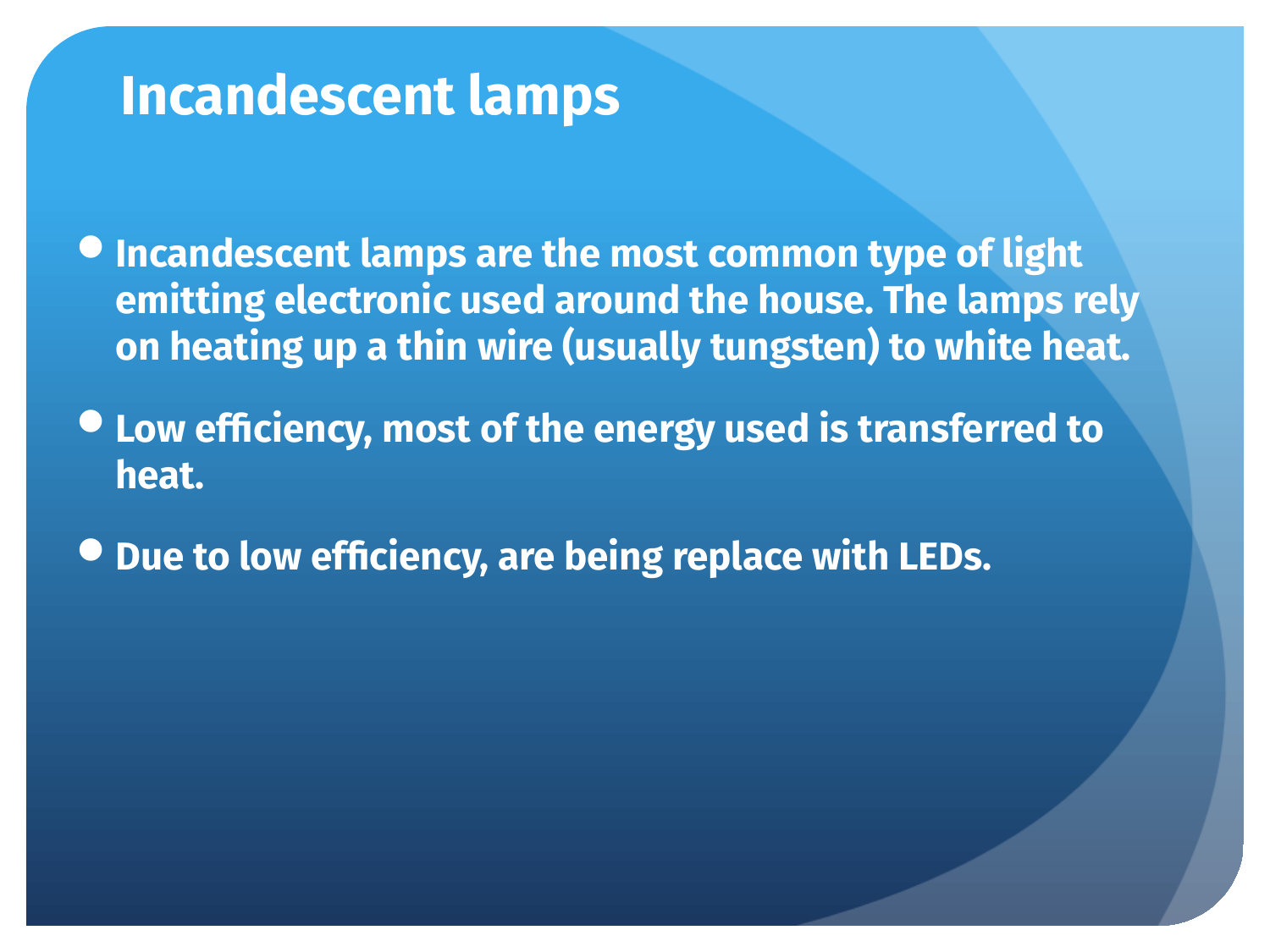

# Incandescent lamps
Incandescent lamps are the most common type of light emitting electronic used around the house. The lamps rely on heating up a thin wire (usually tungsten) to white heat.
Low efficiency, most of the energy used is transferred to heat.
Due to low efficiency, are being replace with LEDs.